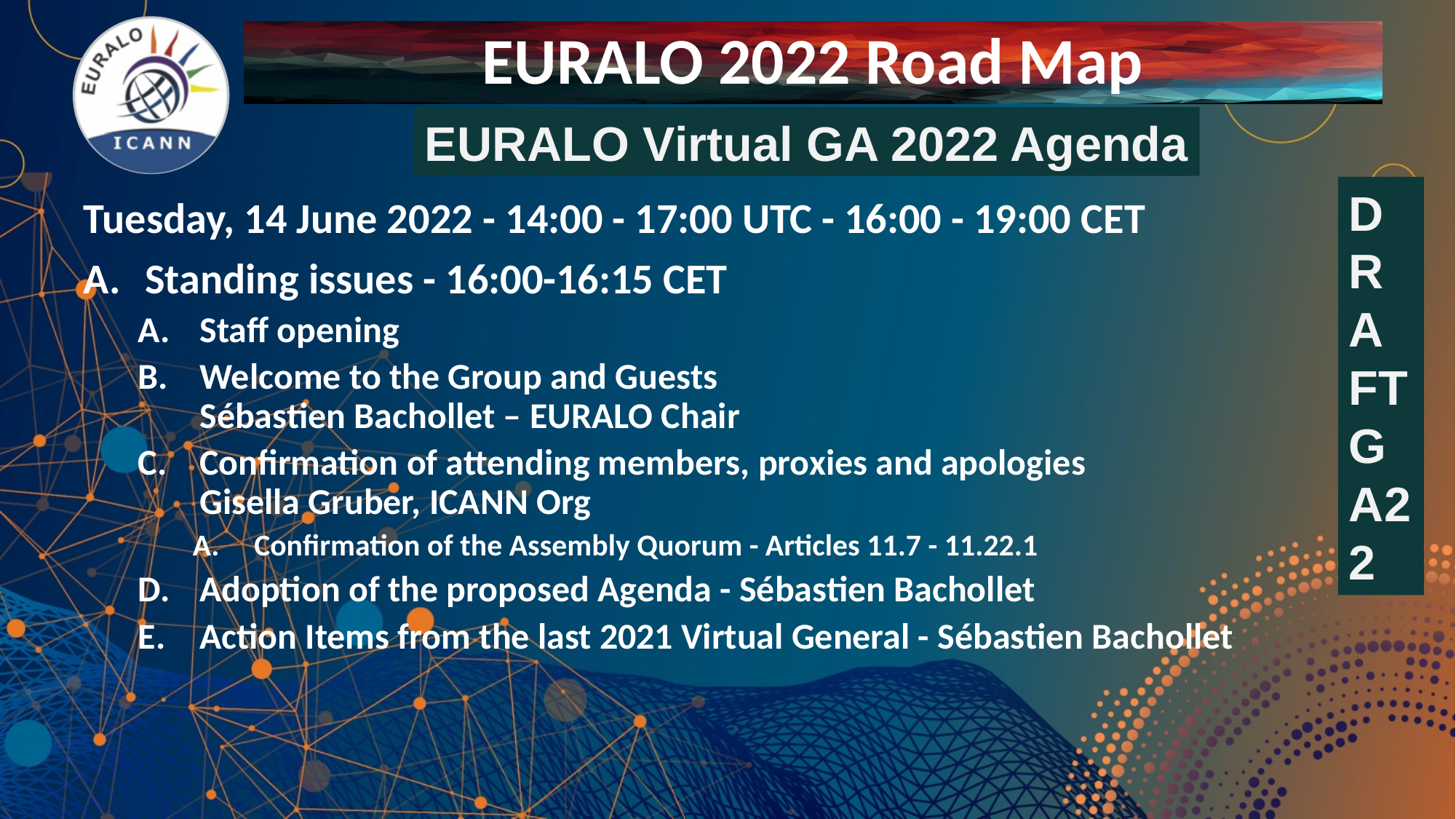

# EURALO 2022 Road Map
EURALO Virtual GA 2022 Agenda

DRAFTGA22
Tuesday, 14 June 2022 - 14:00 - 17:00 UTC - 16:00 - 19:00 CET
Standing issues - 16:00-16:15 CET
Staff opening
Welcome to the Group and Guests
Sébastien Bachollet – EURALO Chair
Confirmation of attending members, proxies and apologies
Gisella Gruber, ICANN Org
Confirmation of the Assembly Quorum - Articles 11.7 - 11.22.1
Adoption of the proposed Agenda - Sébastien Bachollet
Action Items from the last 2021 Virtual General - Sébastien Bachollet